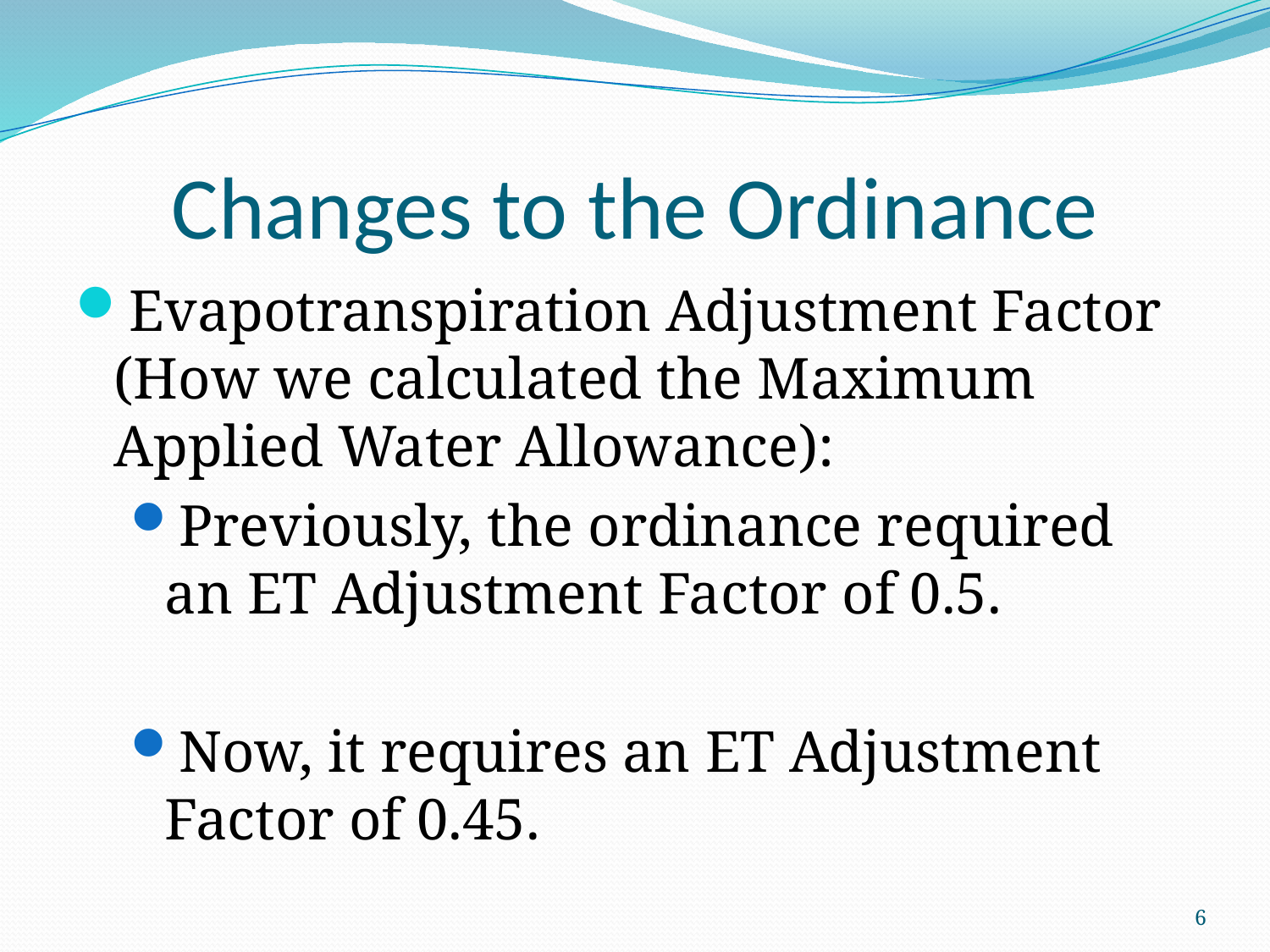

# Changes to the Ordinance
Evapotranspiration Adjustment Factor (How we calculated the Maximum Applied Water Allowance):
Previously, the ordinance required an ET Adjustment Factor of 0.5.

Now, it requires an ET Adjustment Factor of 0.45.
6